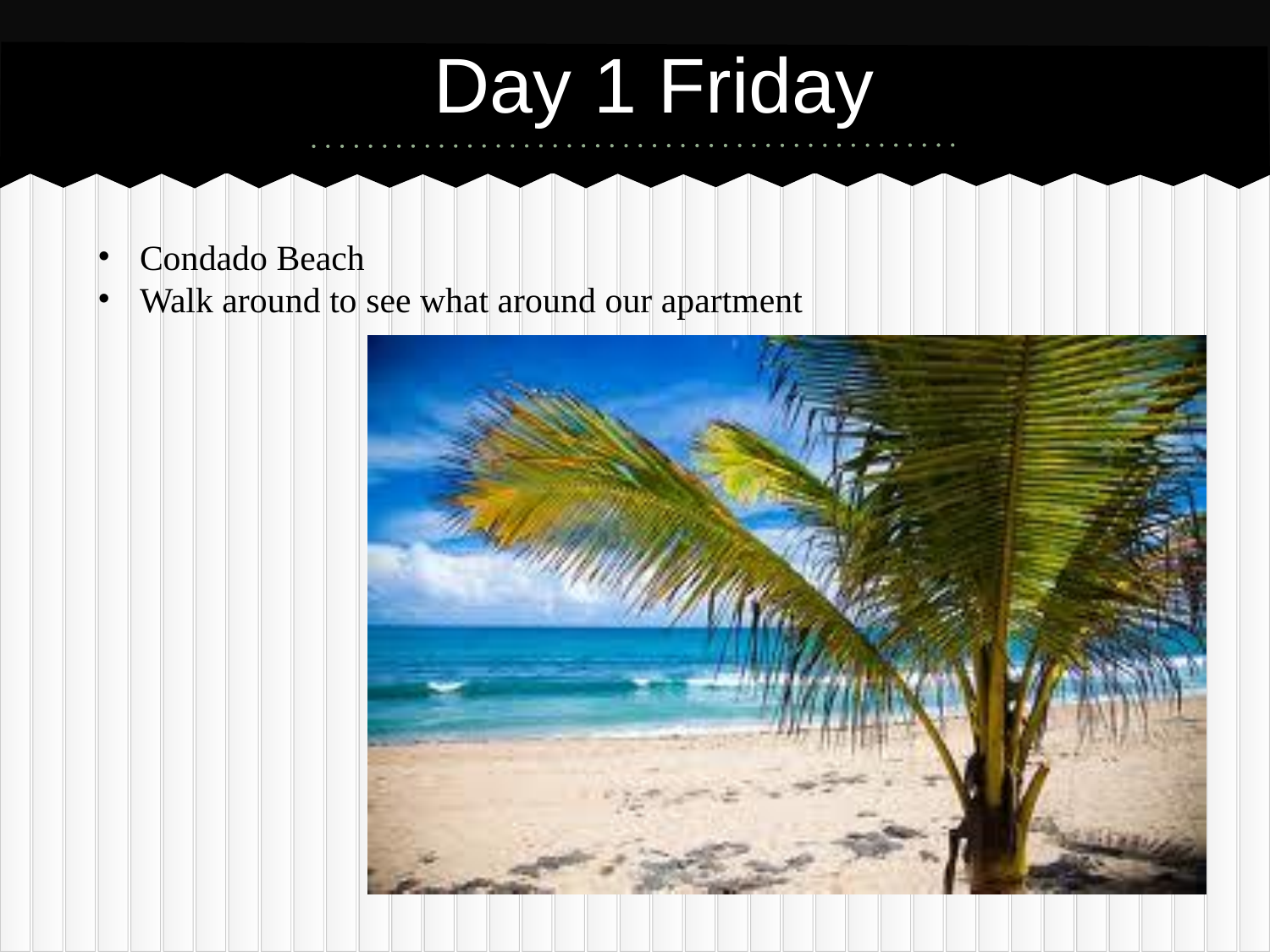

# Day 1 Friday
Condado Beach
Walk around to see what around our apartment